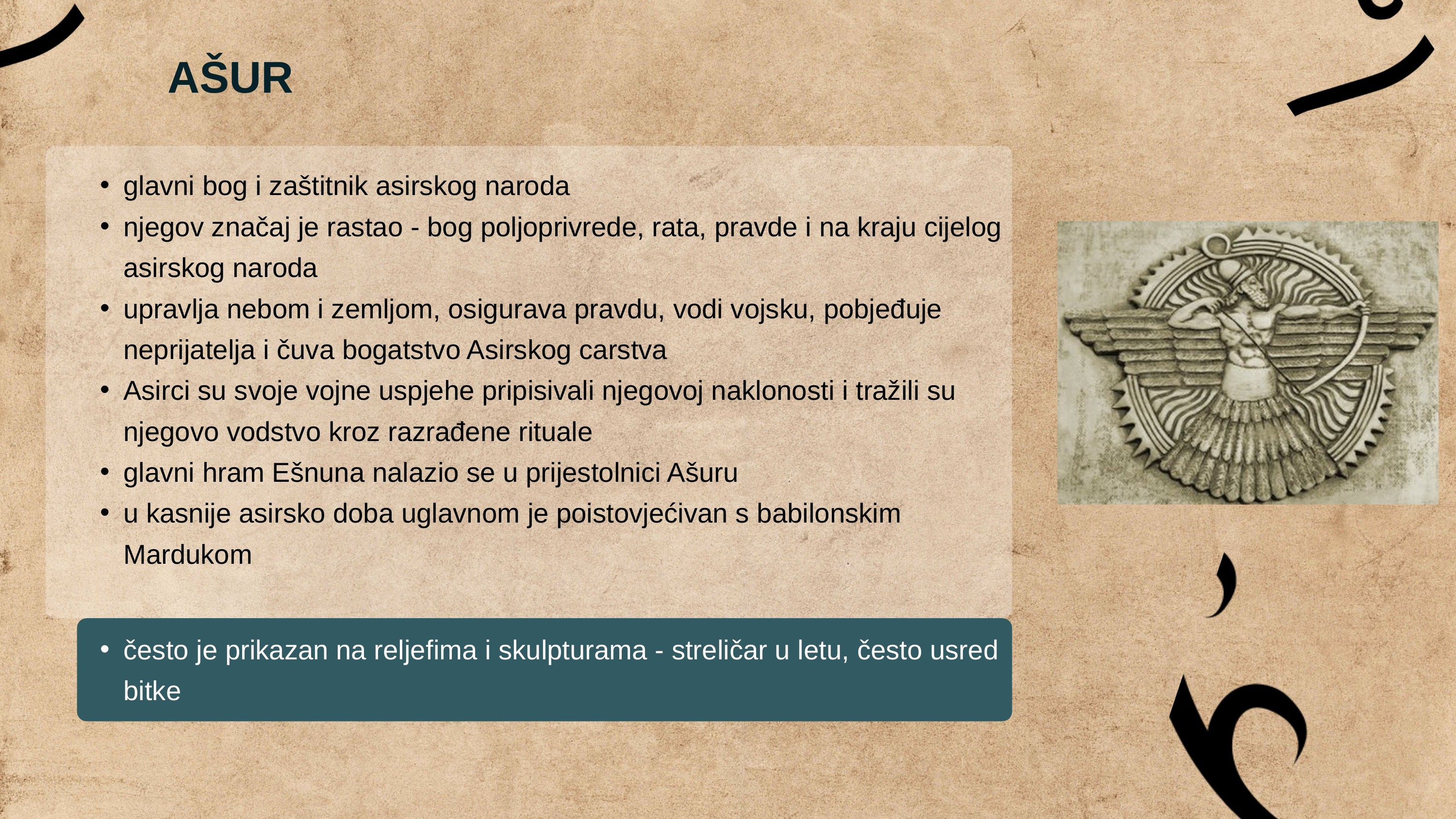

AŠUR

glavni bog i zaštitnik asirskog naroda
njegov značaj je rastao - bog poljoprivrede, rata, pravde i na kraju cijelog asirskog naroda
upravlja nebom i zemljom, osigurava pravdu, vodi vojsku, pobjeđuje neprijatelja i čuva bogatstvo Asirskog carstva
Asirci su svoje vojne uspjehe pripisivali njegovoj naklonosti i tražili su njegovo vodstvo kroz razrađene rituale
glavni hram Ešnuna nalazio se u prijestolnici Ašuru
u kasnije asirsko doba uglavnom je poistovjećivan s babilonskim Mardukom

često je prikazan na reljefima i skulpturama - streličar u letu, često usred bitke